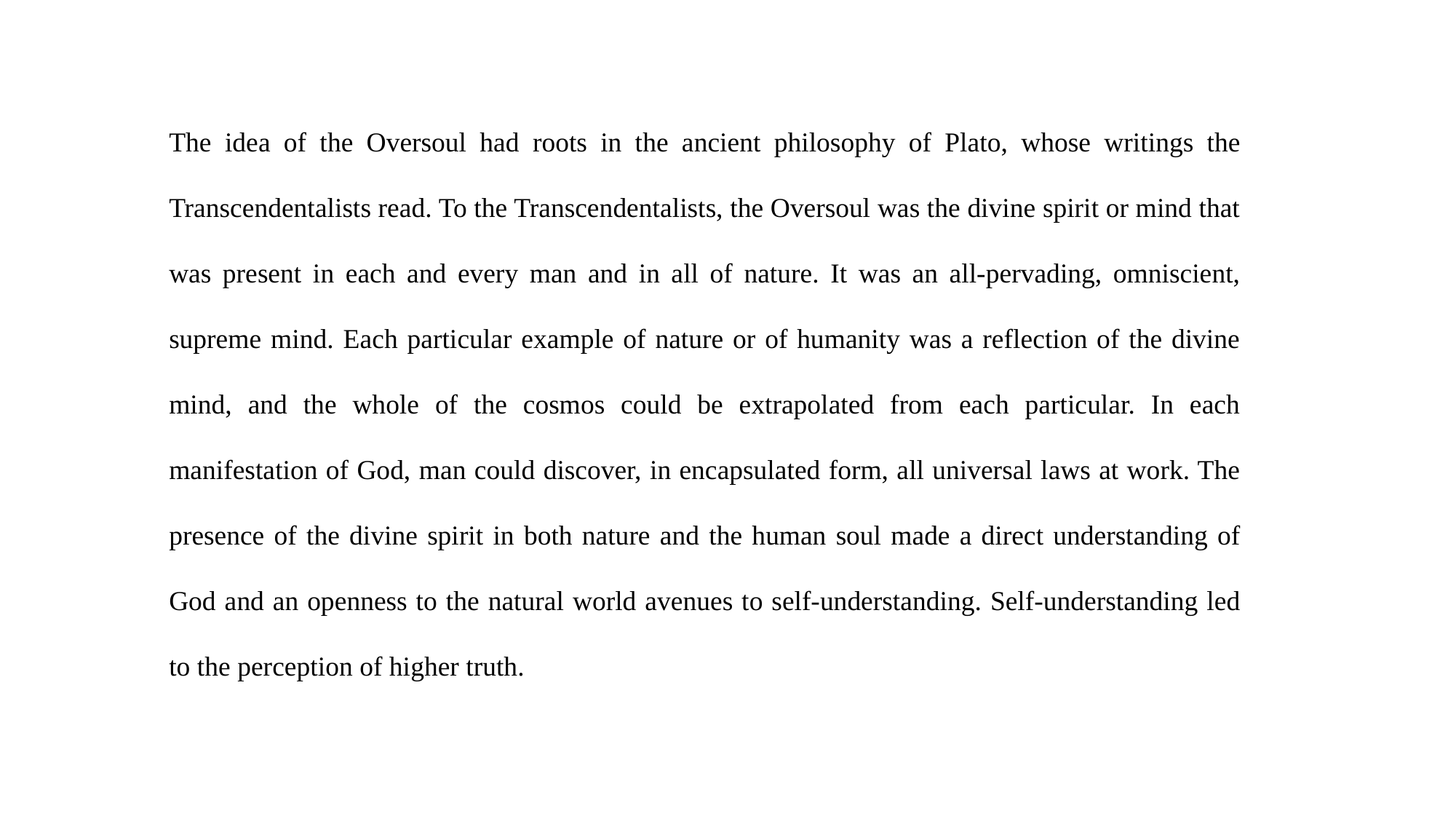

The idea of the Oversoul had roots in the ancient philosophy of Plato, whose writings the Transcendentalists read. To the Transcendentalists, the Oversoul was the divine spirit or mind that was present in each and every man and in all of nature. It was an all-pervading, omniscient, supreme mind. Each particular example of nature or of humanity was a reflection of the divine mind, and the whole of the cosmos could be extrapolated from each particular. In each manifestation of God, man could discover, in encapsulated form, all universal laws at work. The presence of the divine spirit in both nature and the human soul made a direct understanding of God and an openness to the natural world avenues to self-understanding. Self-understanding led to the perception of higher truth.